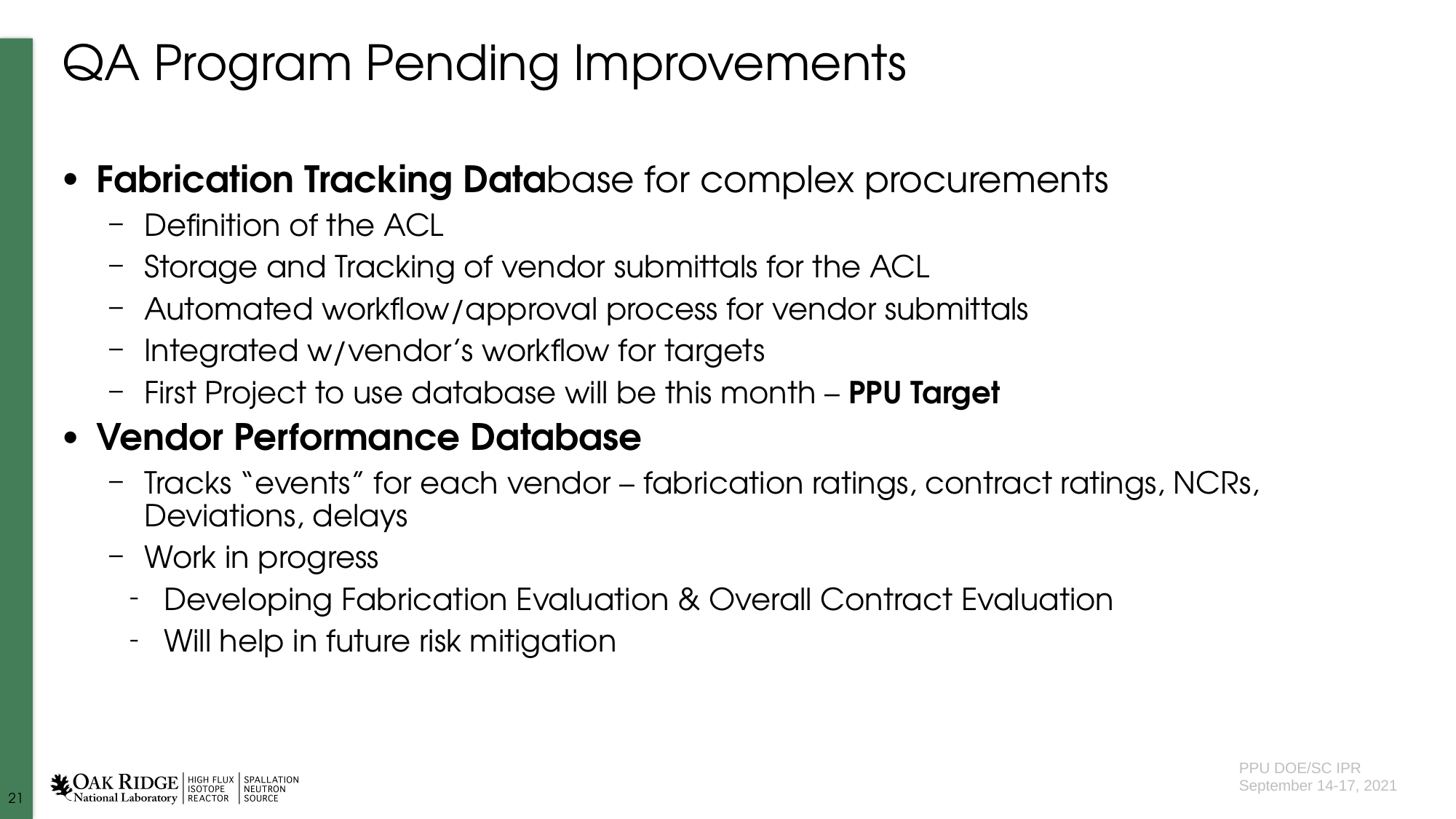

# QA Program Pending Improvements
Fabrication Tracking Database for complex procurements
Definition of the ACL
Storage and Tracking of vendor submittals for the ACL
Automated workflow/approval process for vendor submittals
Integrated w/vendor’s workflow for targets
First Project to use database will be this month – PPU Target
Vendor Performance Database
Tracks “events” for each vendor – fabrication ratings, contract ratings, NCRs, Deviations, delays
Work in progress
Developing Fabrication Evaluation & Overall Contract Evaluation
Will help in future risk mitigation